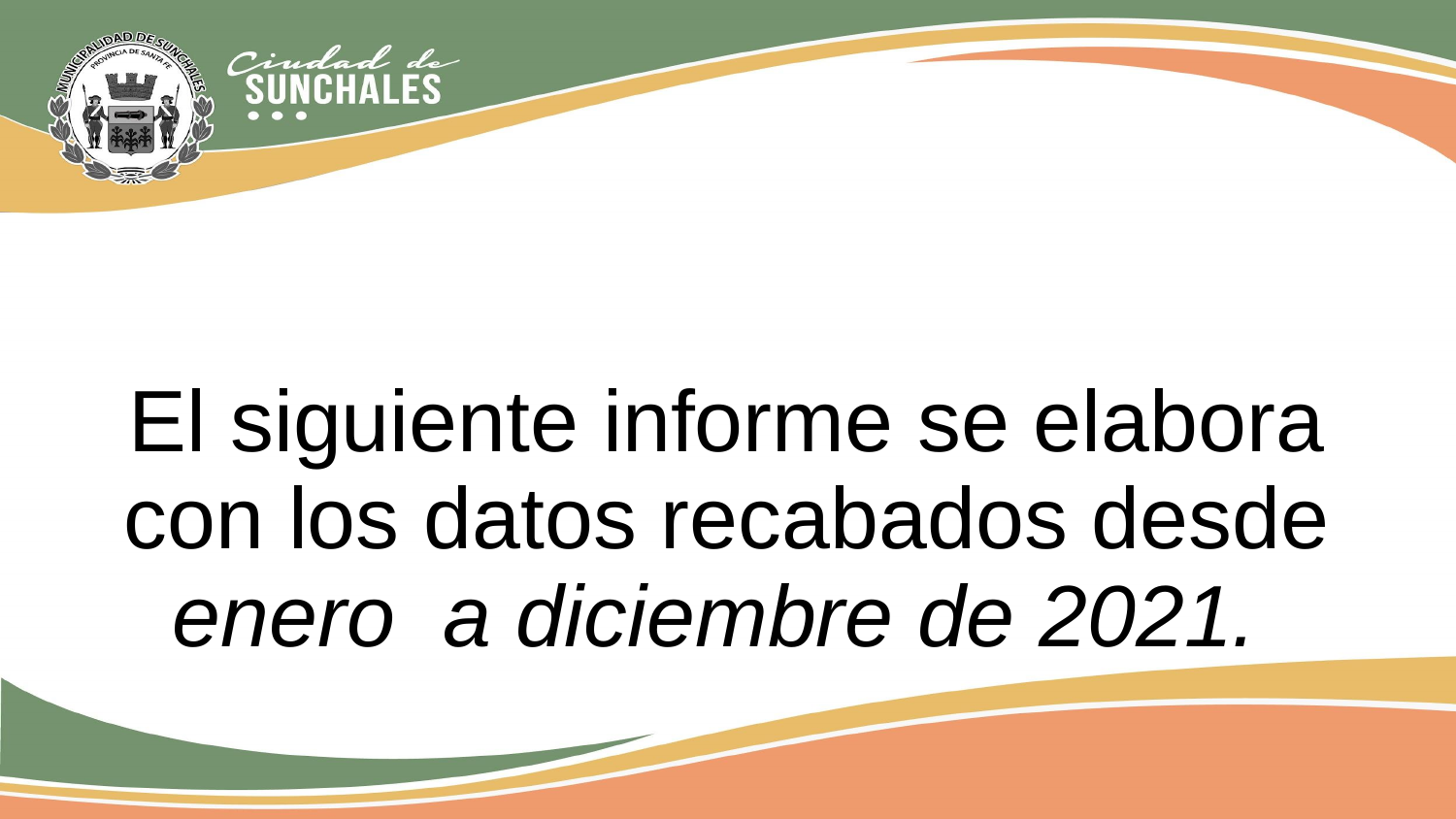

El siguiente informe se elabora con los datos recabados desde enero  a diciembre de 2021.